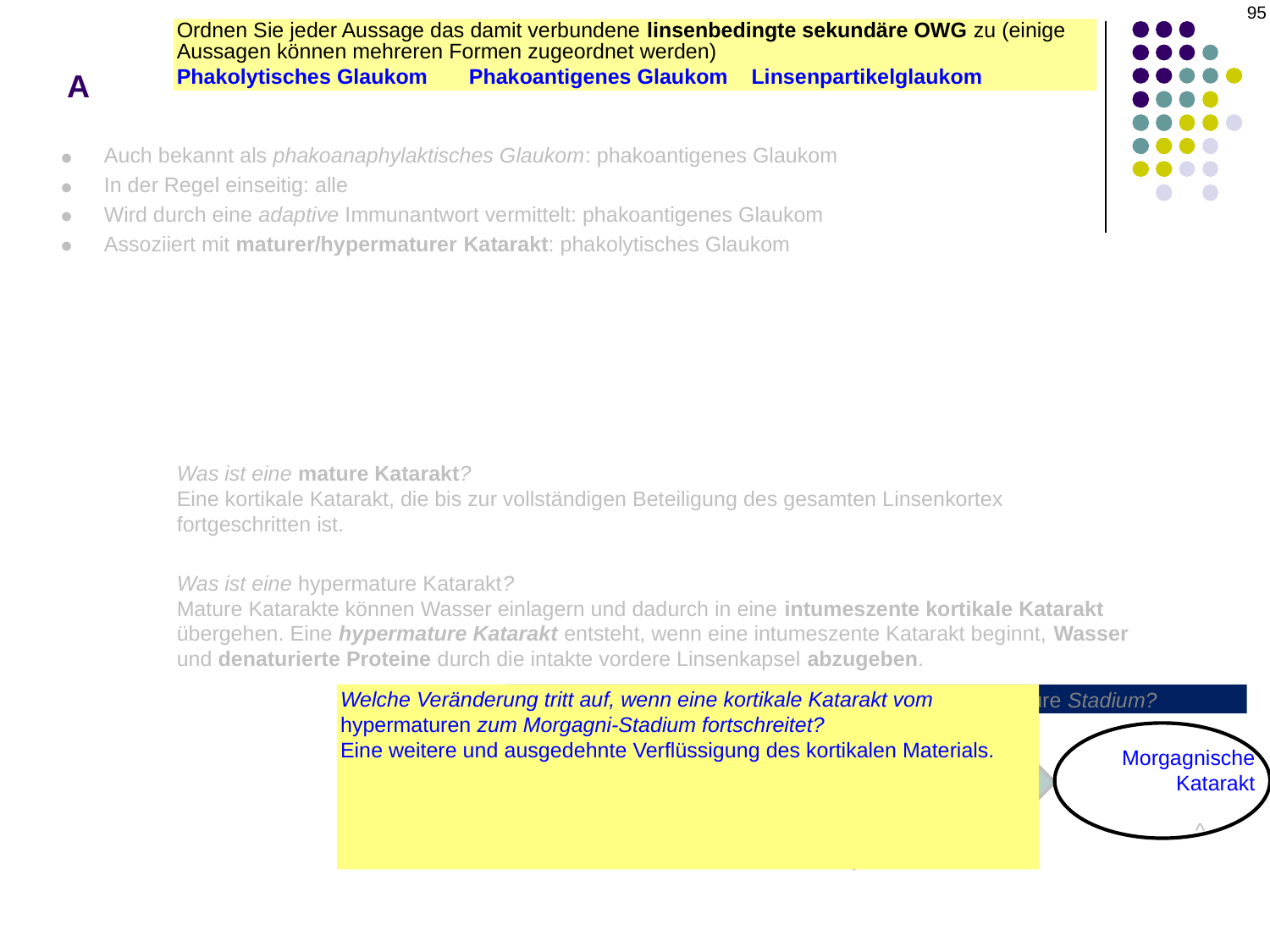

95
# A
Ordnen Sie jeder Aussage das damit verbundene linsenbedingte sekundäre OWG zu (einige Aussagen können mehreren Formen zugeordnet werden)
Phakolytisches Glaukom       Phakoantigenes Glaukom    Linsenpartikelglaukom
Auch bekannt als phakoanaphylaktisches Glaukom: phakoantigenes Glaukom
In der Regel einseitig: alle
Wird durch eine adaptive Immunantwort vermittelt: phakoantigenes Glaukom
Assoziiert mit maturer/hypermaturer Katarakt: phakolytisches Glaukom
Was ist eine mature Katarakt?
Eine kortikale Katarakt, die bis zur vollständigen Beteiligung des gesamten Linsenkortex fortgeschritten ist.

Was ist eine hypermature Katarakt?
Mature Katarakte können Wasser einlagern und dadurch in eine intumeszente kortikale Katarakt übergehen. Eine hypermature Katarakt entsteht, wenn eine intumeszente Katarakt beginnt, Wasser und denaturierte Proteine durch die intakte vordere Linsenkapsel abzugeben.
Welche Veränderung tritt auf, wenn eine kortikale Katarakt vom hypermaturen zum Morgagni-Stadium fortschreitet?
Eine weitere und ausgedehnte Verflüssigung des kortikalen Materials.

Wie sieht eine Morgagni-Katarakt unter der Spaltlampe aus?
Es ist zu beobachten, dass der dichte, braune Kernkatarakt innerhalb der verflüssigten Reste des kortikalen Katarakt frei beweglich ist
Abschließend: Welches Stadium folgt auf das hypermature Stadium?

Morgagnische Katarakt

^